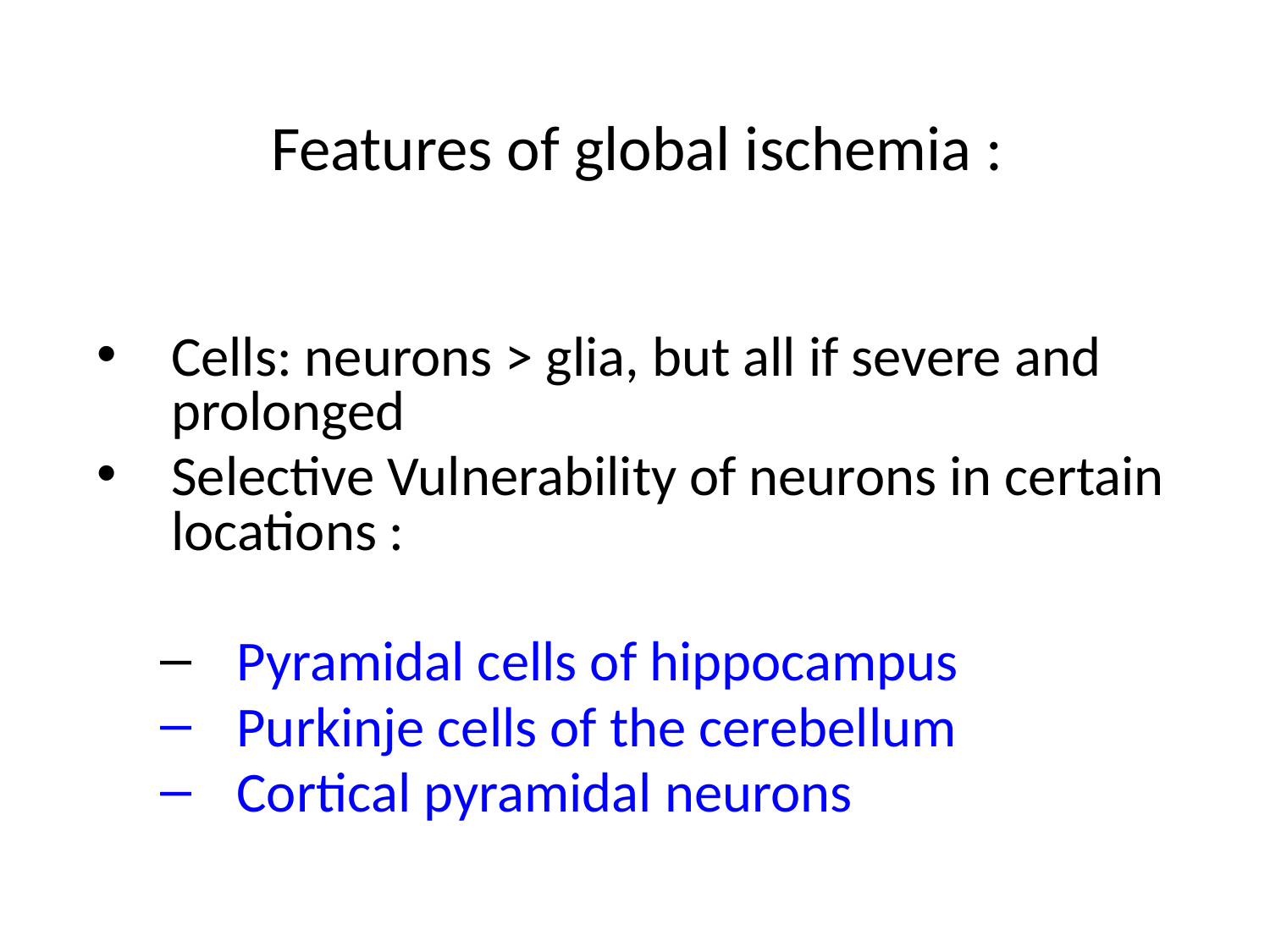

# Features of global ischemia :

Cells: neurons > glia, but all if severe and prolonged
Selective Vulnerability of neurons in certain locations :

 Pyramidal cells of hippocampus
 Purkinje cells of the cerebellum
 Cortical pyramidal neurons